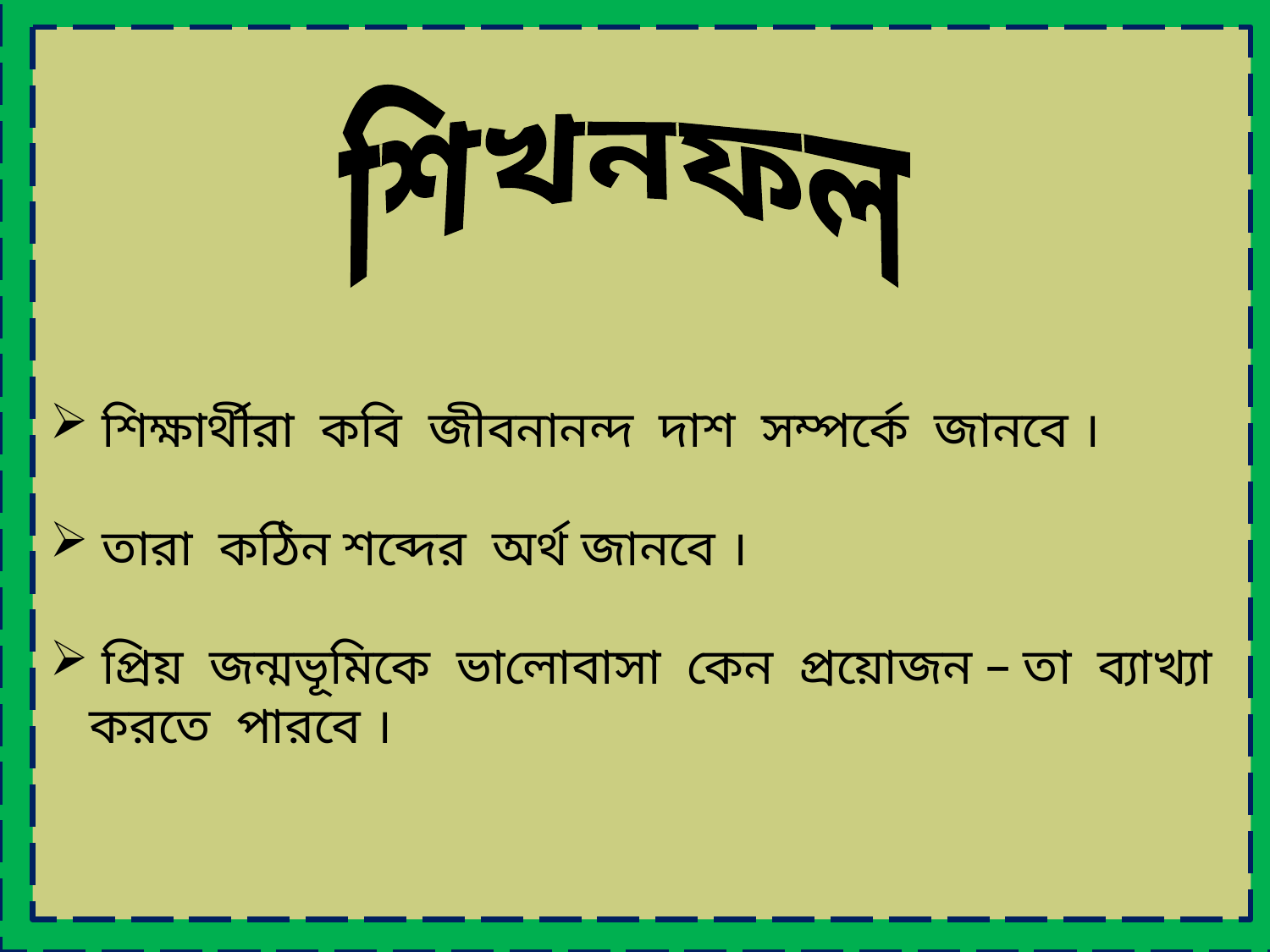

শিখনফল
 শিক্ষার্থীরা  কবি  জীবনানন্দ  দাশ  সম্পর্কে  জানবে ।

 তারা  কঠিন শব্দের  অর্থ জানবে ।

 প্রিয়  জন্মভূমিকে  ভালোবাসা  কেন  প্রয়োজন – তা  ব্যাখ্যা  করতে  পারবে ।